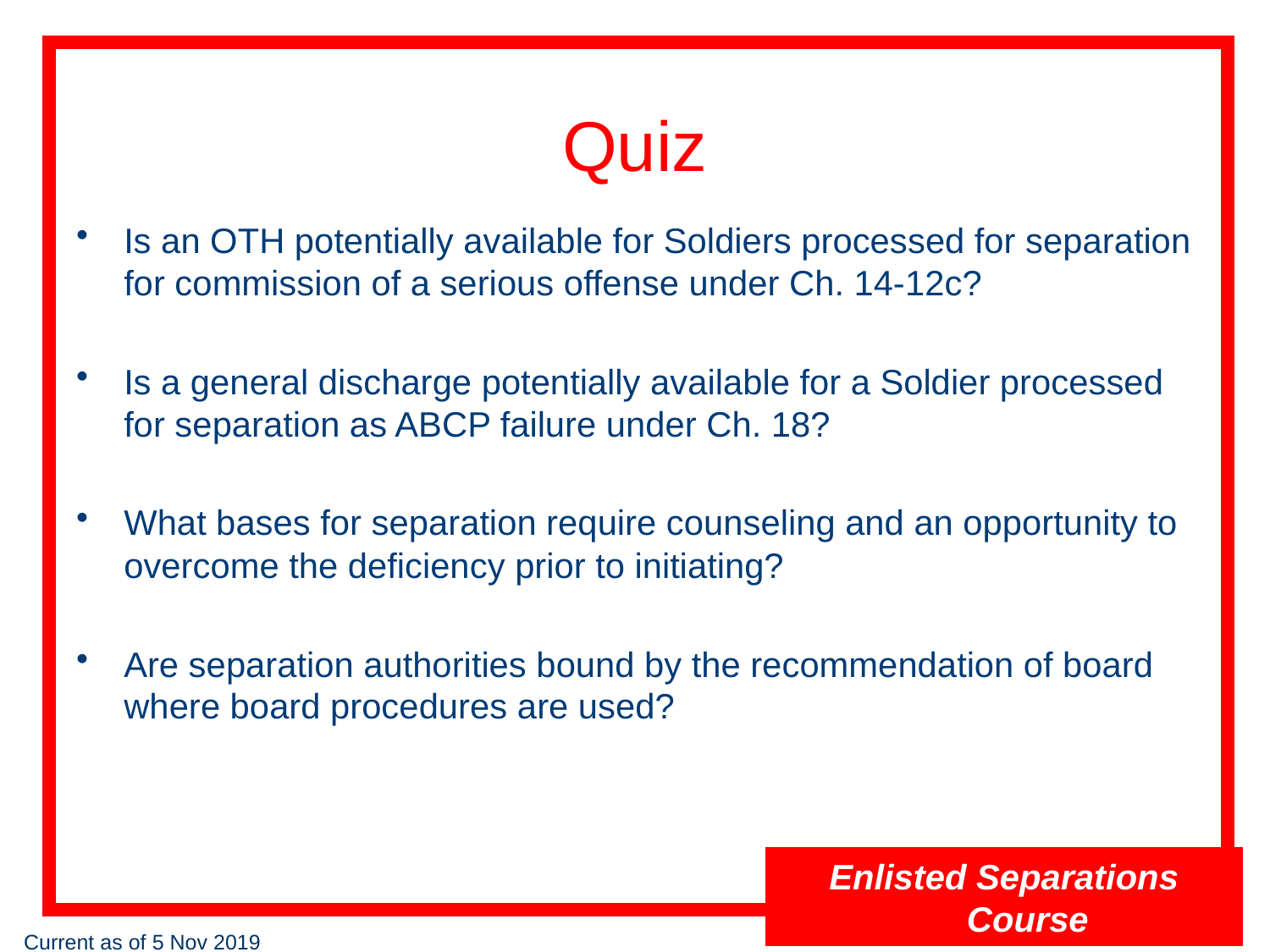

# Quiz
Is an OTH potentially available for Soldiers processed for separation for commission of a serious offense under Ch. 14-12c?

Is a general discharge potentially available for a Soldier processed for separation as ABCP failure under Ch. 18?

What bases for separation require counseling and an opportunity to overcome the deficiency prior to initiating?

Are separation authorities bound by the recommendation of board where board procedures are used?